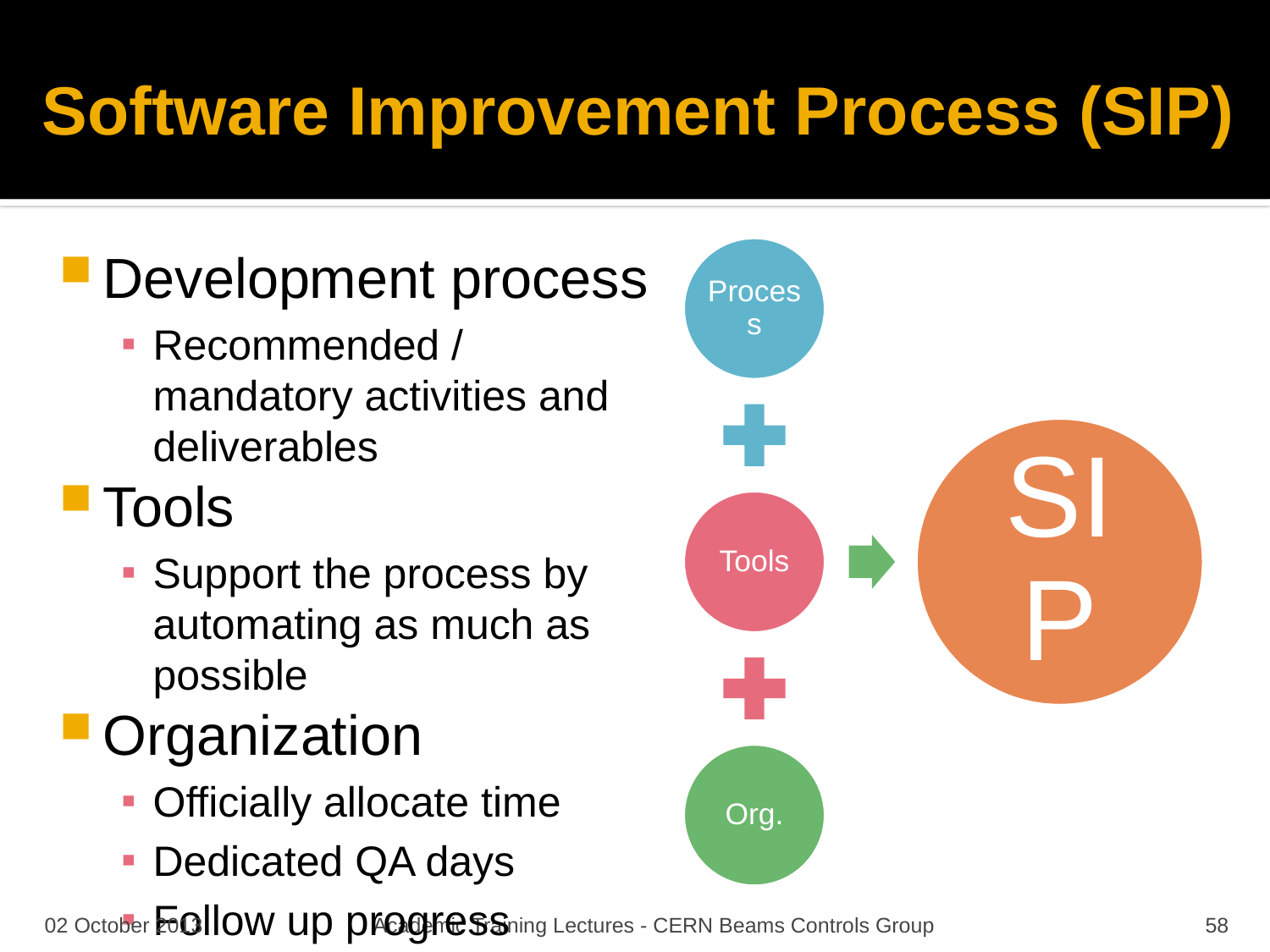

# Software Improvement Process (SIP)
Development process
Recommended / mandatory activities and deliverables
Tools
Support the process by automating as much as possible
Organization
Officially allocate time
Dedicated QA days
Follow up progress

Process

Tools

Org.

SIP
02 October 2013
Academic Training Lectures - CERN Beams Controls Group
58